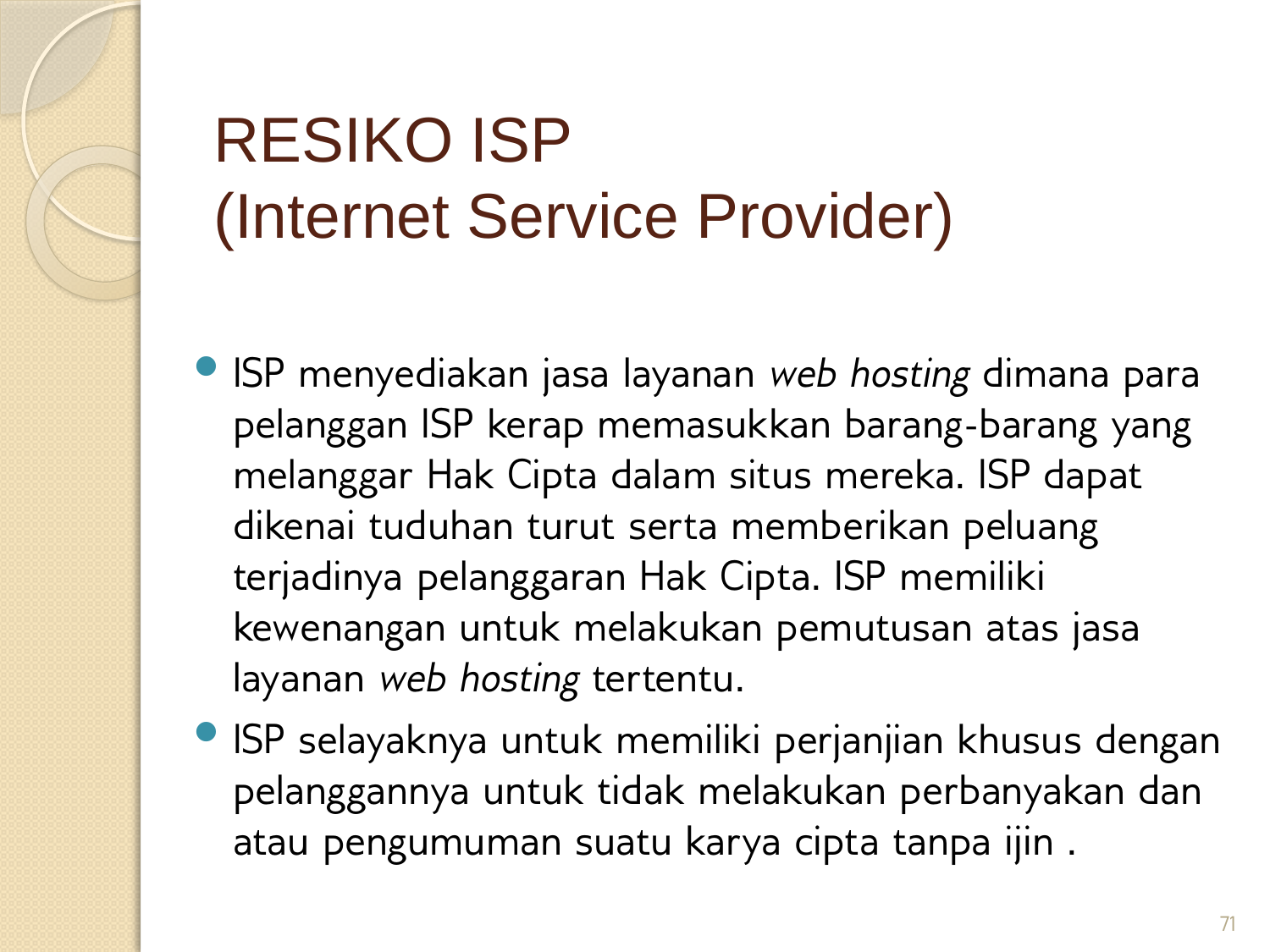

# RESIKO ISP (Internet Service Provider)
ISP menyediakan jasa layanan web hosting dimana para pelanggan ISP kerap memasukkan barang-barang yang melanggar Hak Cipta dalam situs mereka. ISP dapat dikenai tuduhan turut serta memberikan peluang terjadinya pelanggaran Hak Cipta. ISP memiliki kewenangan untuk melakukan pemutusan atas jasa layanan web hosting tertentu.
ISP selayaknya untuk memiliki perjanjian khusus dengan pelanggannya untuk tidak melakukan perbanyakan dan atau pengumuman suatu karya cipta tanpa ijin .
71